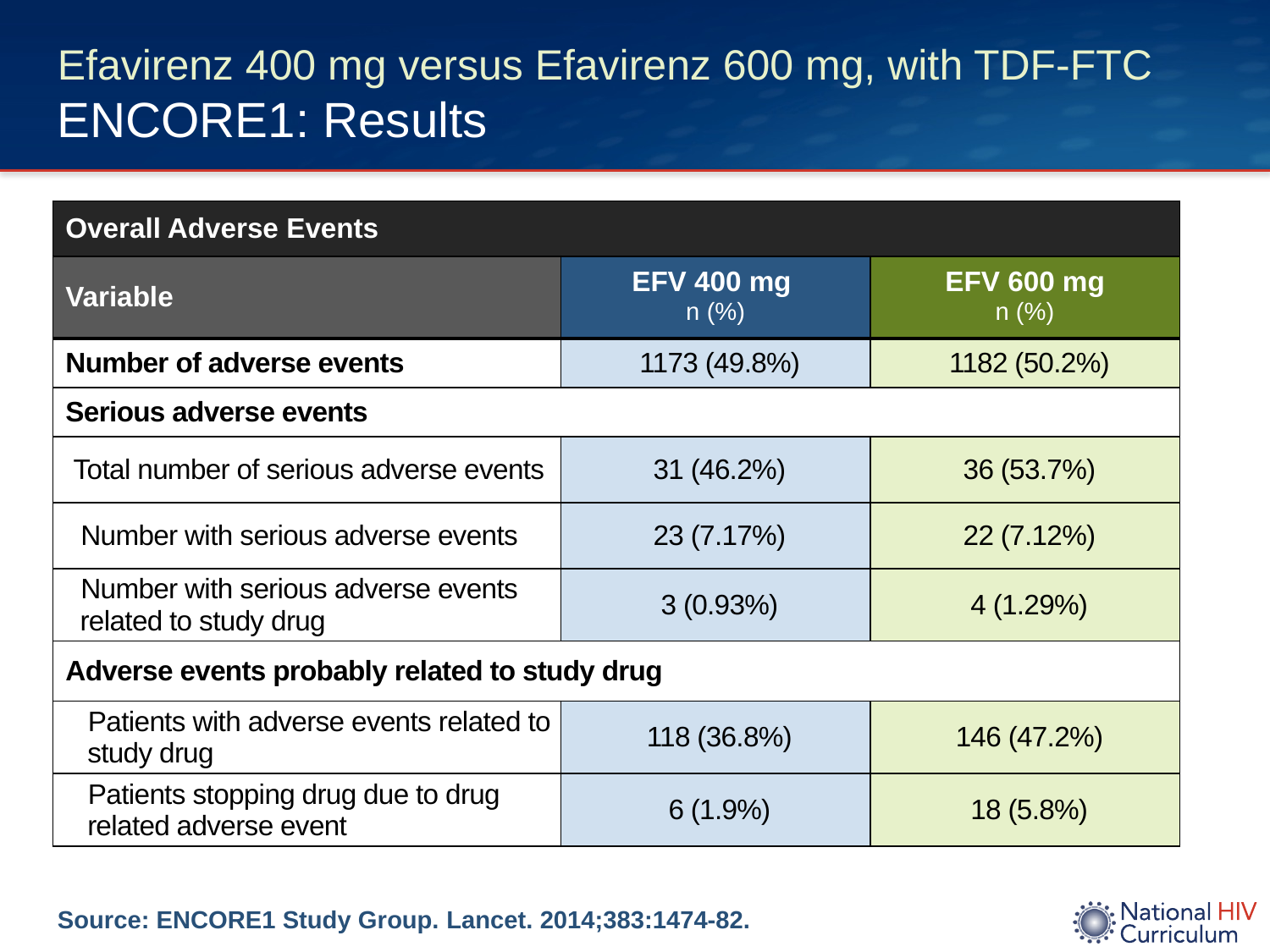

# Efavirenz 400 mg versus Efavirenz 600 mg, with TDF-FTC ENCORE1: Results
| Overall Adverse Events |  |  |
| --- | --- | --- |
| Variable | EFV 400 mg n (%) | EFV 600 mg n (%) |
| Number of adverse events | 1173 (49.8%) | 1182 (50.2%) |
| Serious adverse events |  |  |
| Total number of serious adverse events | 31 (46.2%) | 36 (53.7%) |
| Number with serious adverse events | 23 (7.17%) | 22 (7.12%) |
| Number with serious adverse events related to study drug | 3 (0.93%) | 4 (1.29%) |
| Adverse events probably related to study drug |  |  |
| Patients with adverse events related to study drug | 118 (36.8%) | 146 (47.2%) |
| Patients stopping drug due to drug related adverse event | 6 (1.9%) | 18 (5.8%) |
Source: ENCORE1 Study Group. Lancet. 2014;383:1474-82.